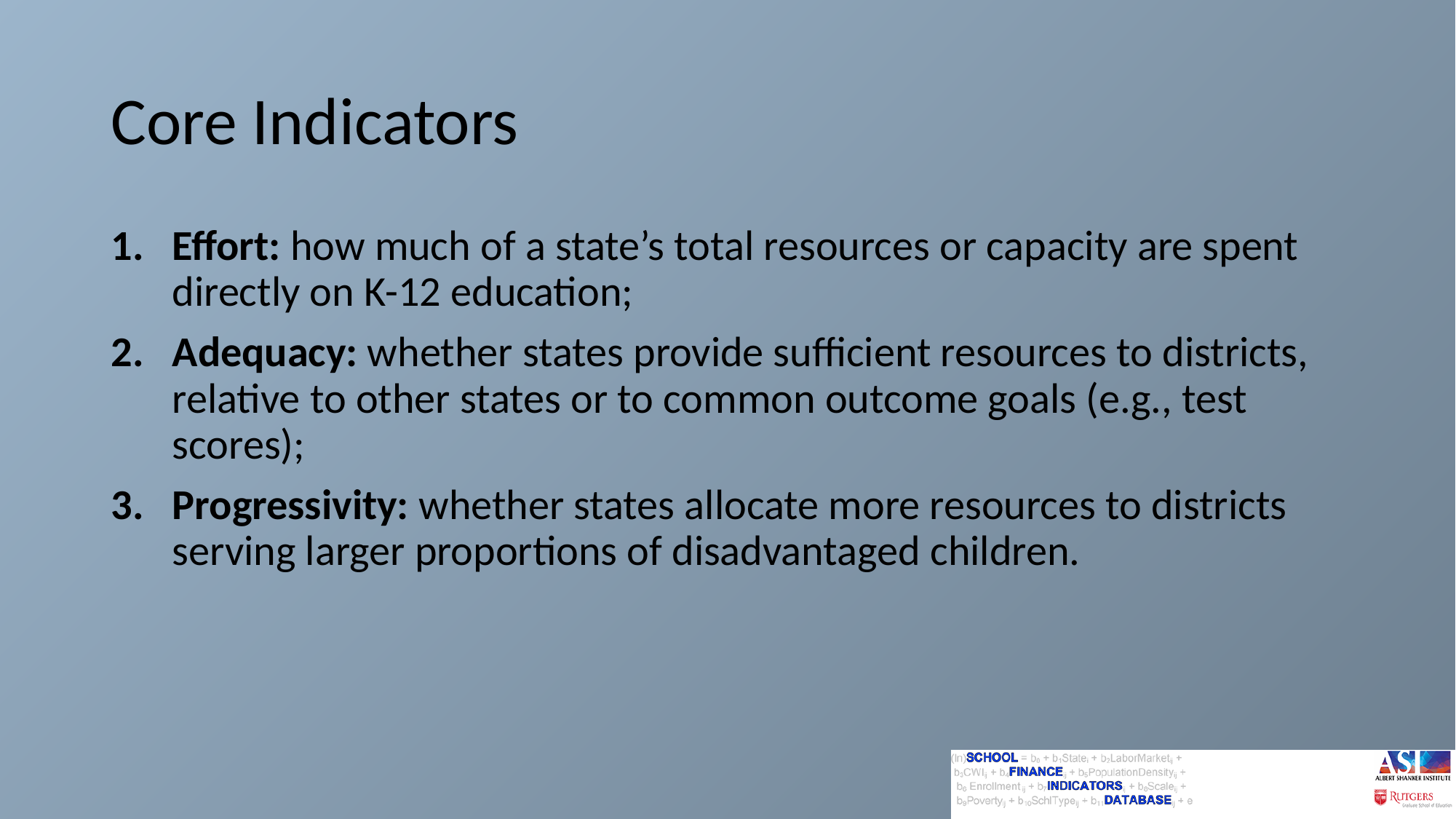

# Core Indicators
Effort: how much of a state’s total resources or capacity are spent directly on K-12 education;
Adequacy: whether states provide sufficient resources to districts, relative to other states or to common outcome goals (e.g., test scores);
Progressivity: whether states allocate more resources to districts serving larger proportions of disadvantaged children.